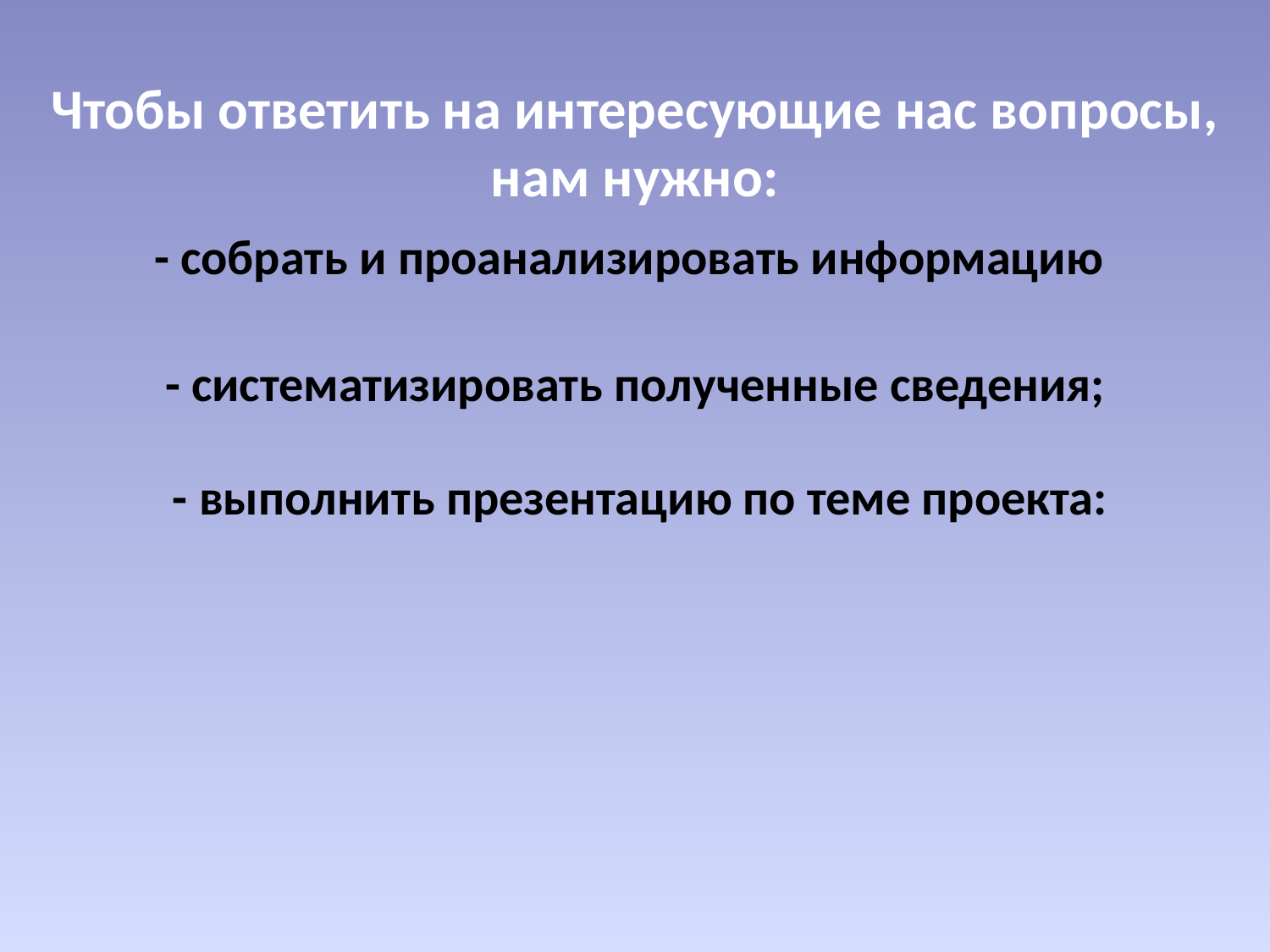

Чтобы ответить на интересующие нас вопросы, нам нужно:
- собрать и проанализировать информацию
- систематизировать полученные сведения;
- выполнить презентацию по теме проекта: